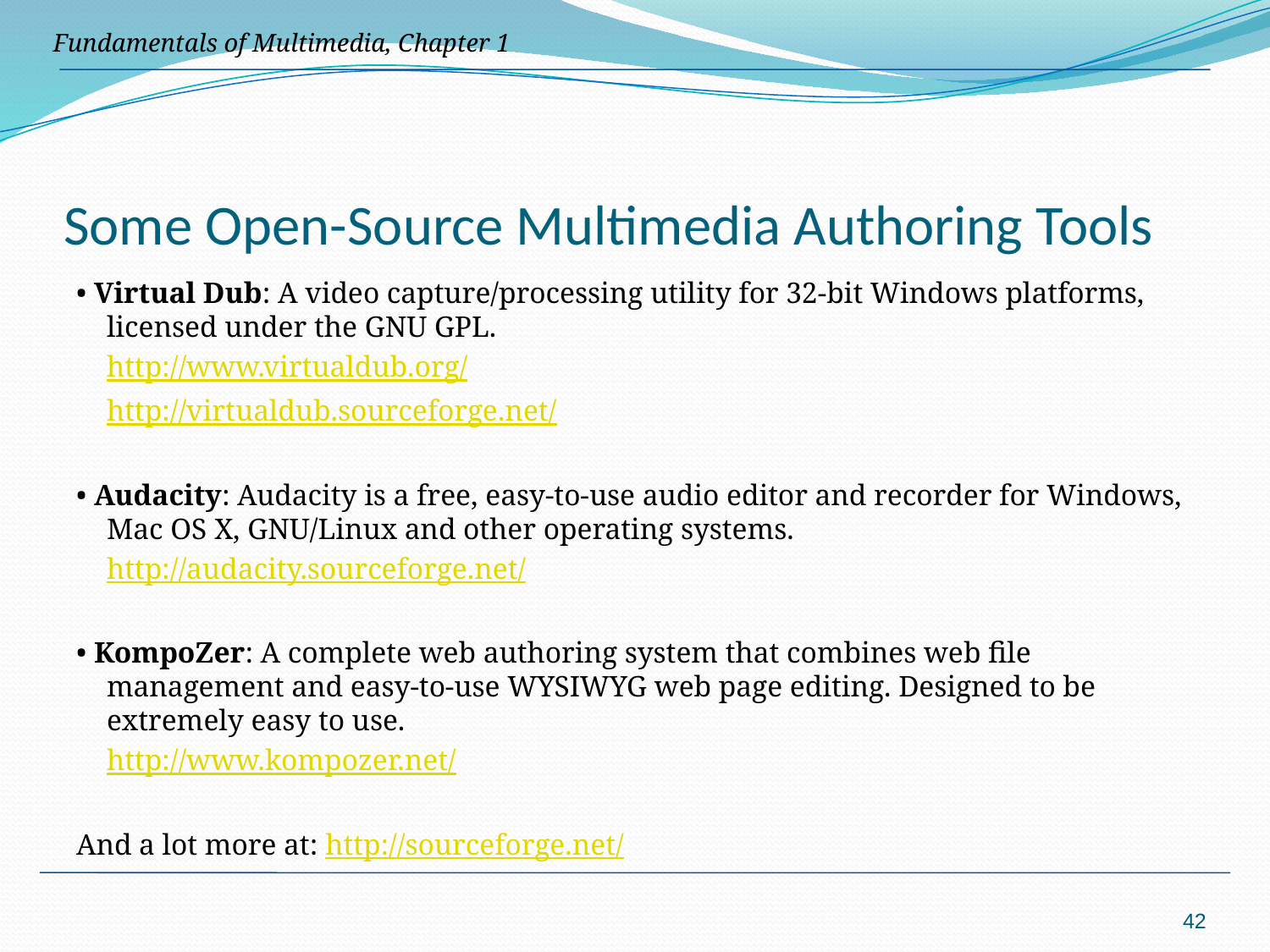

# Some Open-Source Multimedia Authoring Tools
• Virtual Dub: A video capture/processing utility for 32-bit Windows platforms, licensed under the GNU GPL.
	http://www.virtualdub.org/
	http://virtualdub.sourceforge.net/

• Audacity: Audacity is a free, easy-to-use audio editor and recorder for Windows, Mac OS X, GNU/Linux and other operating systems.
	http://audacity.sourceforge.net/

• KompoZer: A complete web authoring system that combines web file management and easy-to-use WYSIWYG web page editing. Designed to be extremely easy to use.
	http://www.kompozer.net/

And a lot more at: http://sourceforge.net/
42